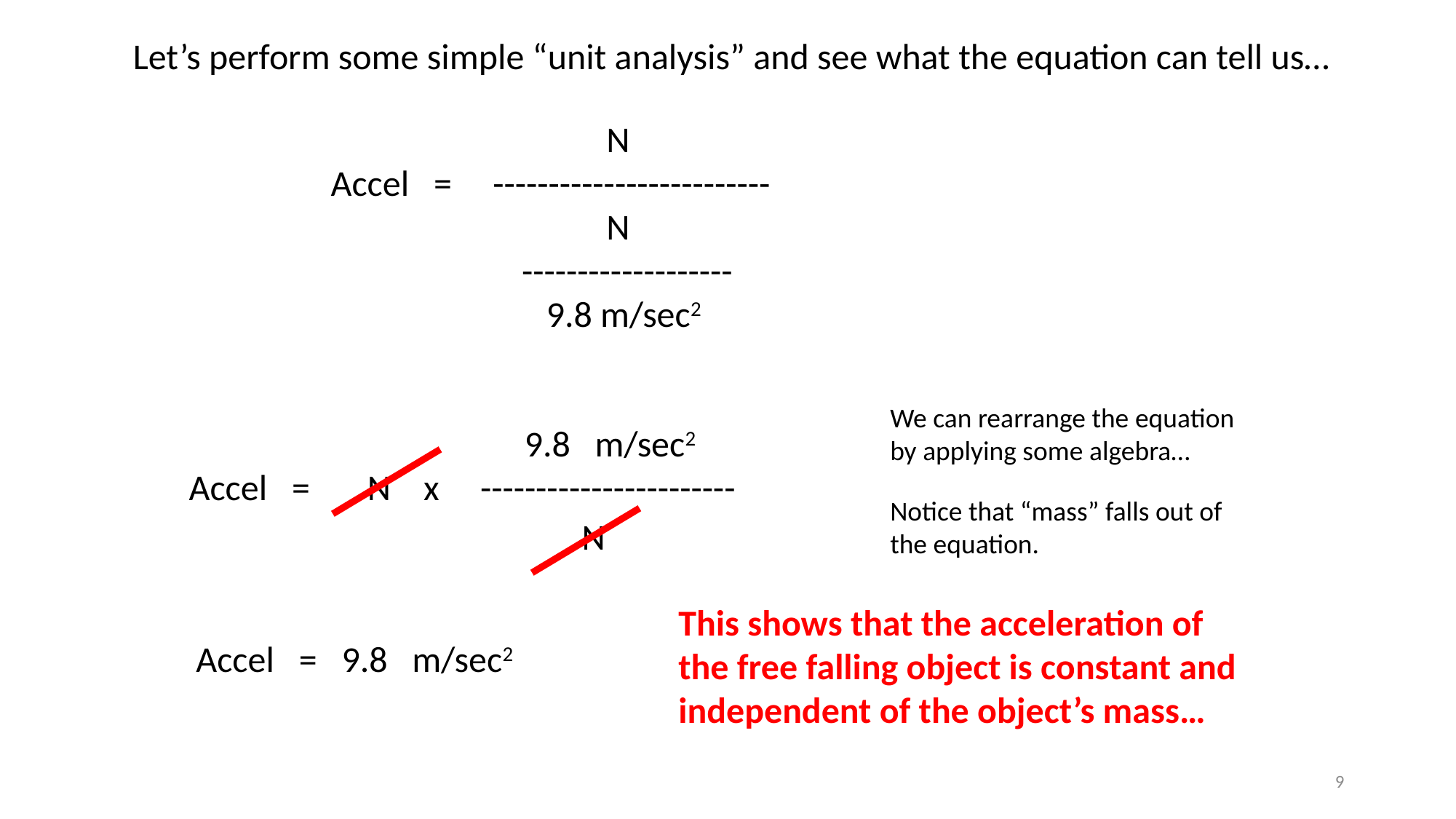

Let’s perform some simple “unit analysis” and see what the equation can tell us…
		       N
Accel   =     -------------------------
		       N
	          -------------------
	             9.8 m/sec2
We can rearrange the equation by applying some algebra…
                                         9.8   m/sec2
Accel   =       N    x     -----------------------
			        N
Notice that “mass” falls out of the equation.
This shows that the acceleration of the free falling object is constant and independent of the object’s mass…
Accel   =   9.8   m/sec2
9